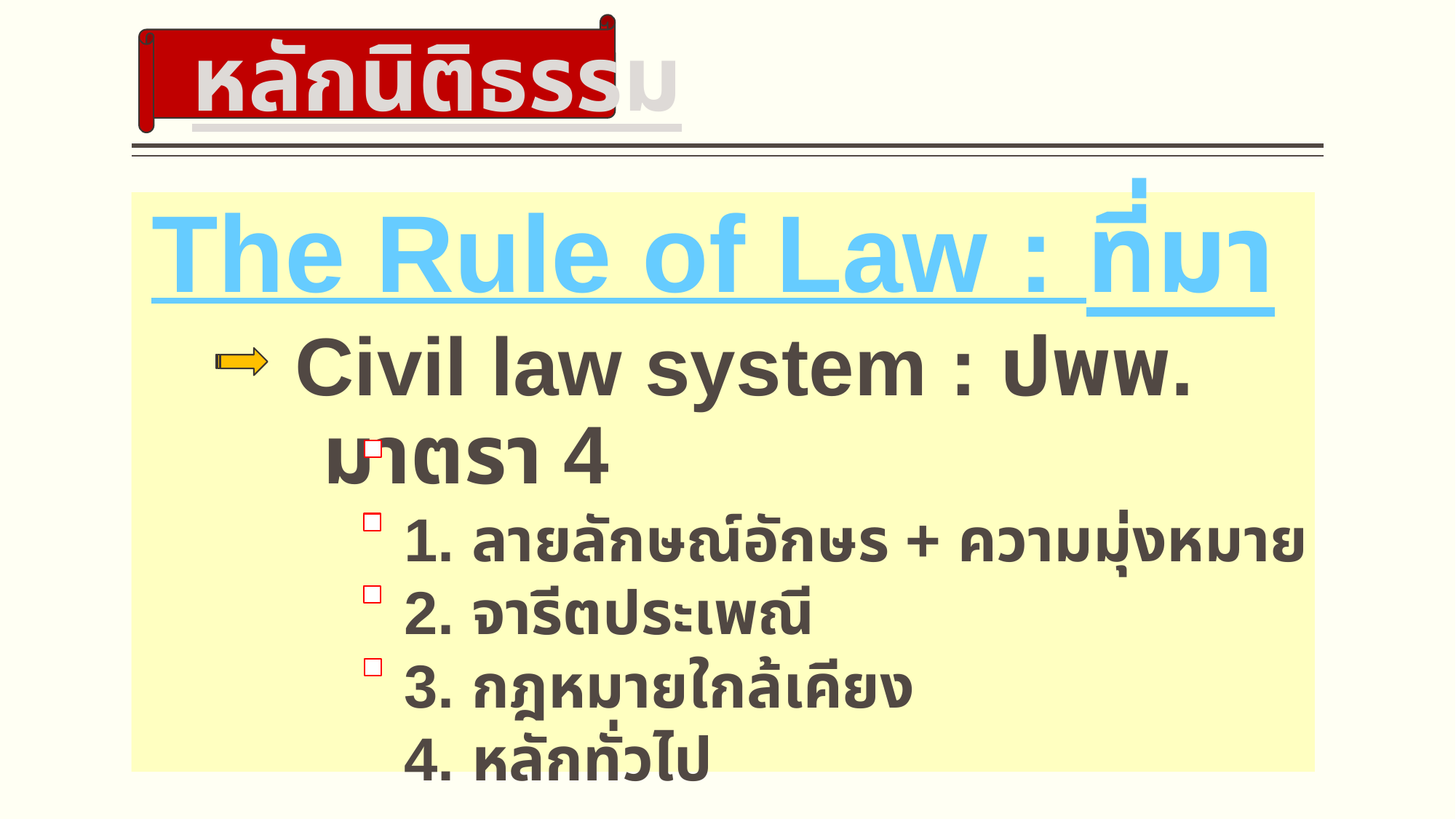

# หลักนิติธรรม
 The Rule of Law : ที่มา
Civil law system : ปพพ. มาตรา 4
1. ลายลักษณ์อักษร + ความมุ่งหมาย
2. จารีตประเพณี
3. กฎหมายใกล้เคียง
4. หลักทั่วไป